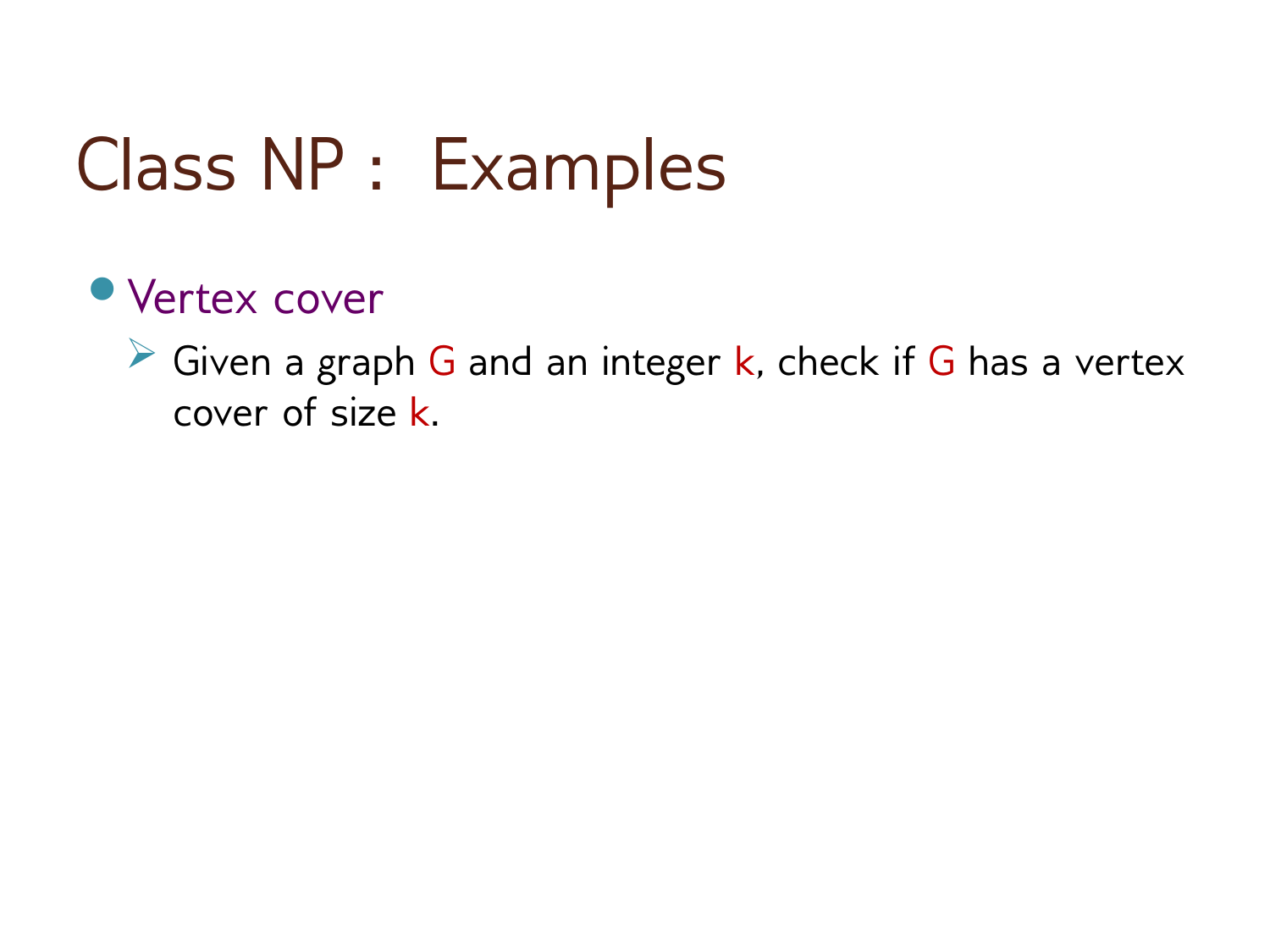

# Class NP :  Examples
Vertex cover
Given a graph G and an integer k, check if G has a vertex cover of size k.